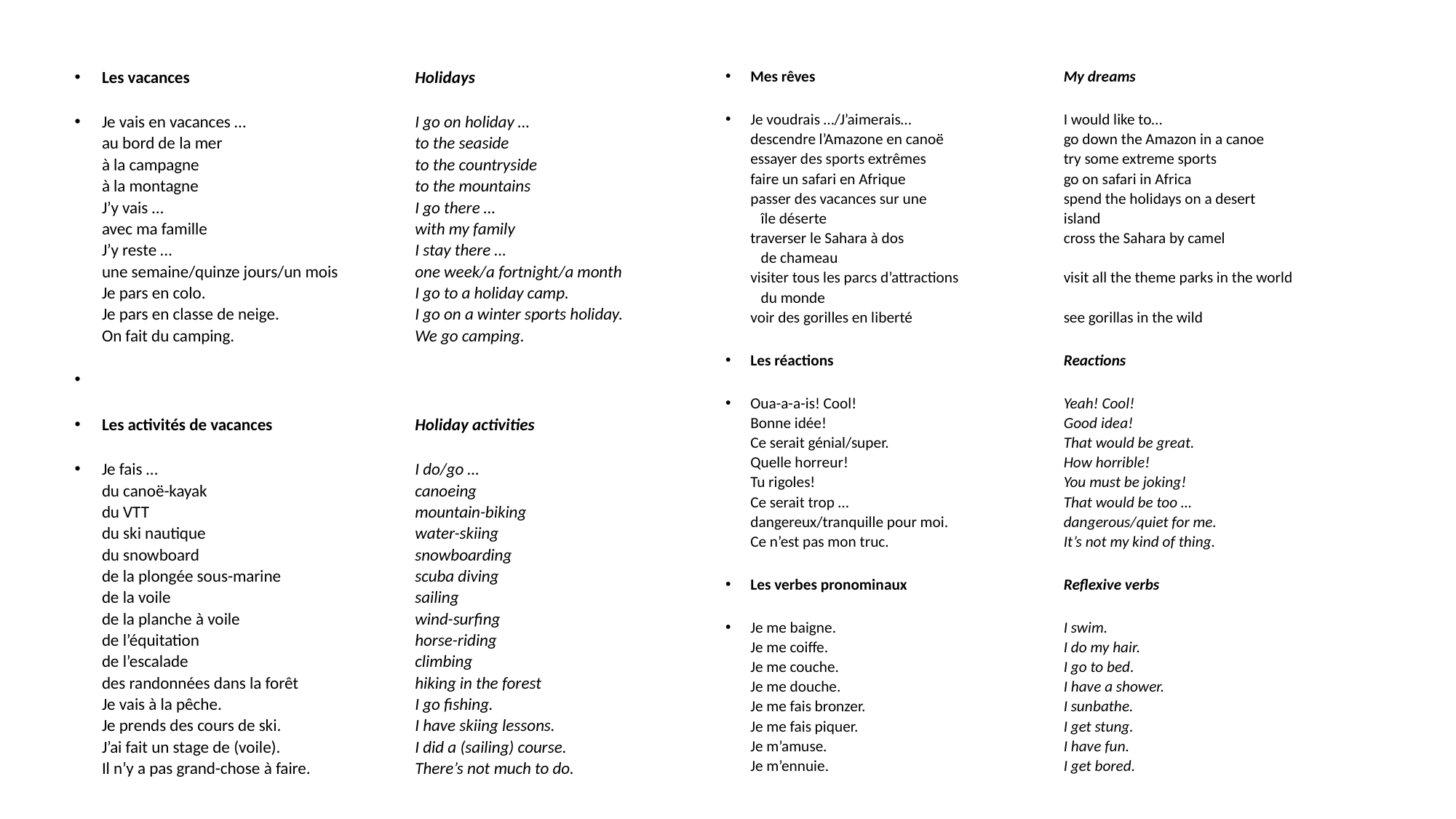

Les vacances	Holidays
Je vais en vacances …	I go on holiday …
au bord de la mer	to the seaside
à la campagne	to the countryside
à la montagne	to the mountains
J’y vais …	I go there …
avec ma famille 	with my family
J’y reste …	I stay there …
une semaine/quinze jours/un mois	one week/a fortnight/a month
Je pars en colo.	I go to a holiday camp.
Je pars en classe de neige.	I go on a winter sports holiday.
On fait du camping.	We go camping.

Les activités de vacances	Holiday activities
Je fais …	I do/go …
du canoë-kayak	canoeing
du VTT	mountain-biking
du ski nautique	water-skiing
du snowboard	snowboarding
de la plongée sous-marine	scuba diving
de la voile	sailing
de la planche à voile	wind-surfing
de l’équitation	horse-riding
de l’escalade	climbing
des randonnées dans la forêt	hiking in the forest
Je vais à la pêche.	I go fishing.
Je prends des cours de ski.	I have skiing lessons.
J’ai fait un stage de (voile).	I did a (sailing) course.
Il n’y a pas grand-chose à faire.	There’s not much to do.

Mes rêves	My dreams
Je voudrais …/J’aimerais…	I would like to…
descendre l’Amazone en canoë	go down the Amazon in a canoe
essayer des sports extrêmes	try some extreme sports
faire un safari en Afrique	go on safari in Africa
passer des vacances sur une	spend the holidays on a desert
   île déserte 		island
traverser le Sahara à dos	cross the Sahara by camel
   de chameau
visiter tous les parcs d’attractions	visit all the theme parks in the world
   du monde
voir des gorilles en liberté	see gorillas in the wild
Les réactions	Reactions
Oua-a-a-is! Cool!	Yeah! Cool!
Bonne idée!	Good idea!
Ce serait génial/super.	That would be great.
Quelle horreur!	How horrible!
Tu rigoles!	You must be joking!
Ce serait trop …	That would be too …
dangereux/tranquille pour moi.	dangerous/quiet for me.
Ce n’est pas mon truc.	It’s not my kind of thing.
Les verbes pronominaux	Reflexive verbs
Je me baigne. 	I swim.
Je me coiffe.	I do my hair.
Je me couche.	I go to bed.
Je me douche.	I have a shower.
Je me fais bronzer.	I sunbathe.
Je me fais piquer.	I get stung.
Je m’amuse.	I have fun.
Je m’ennuie.	I get bored.